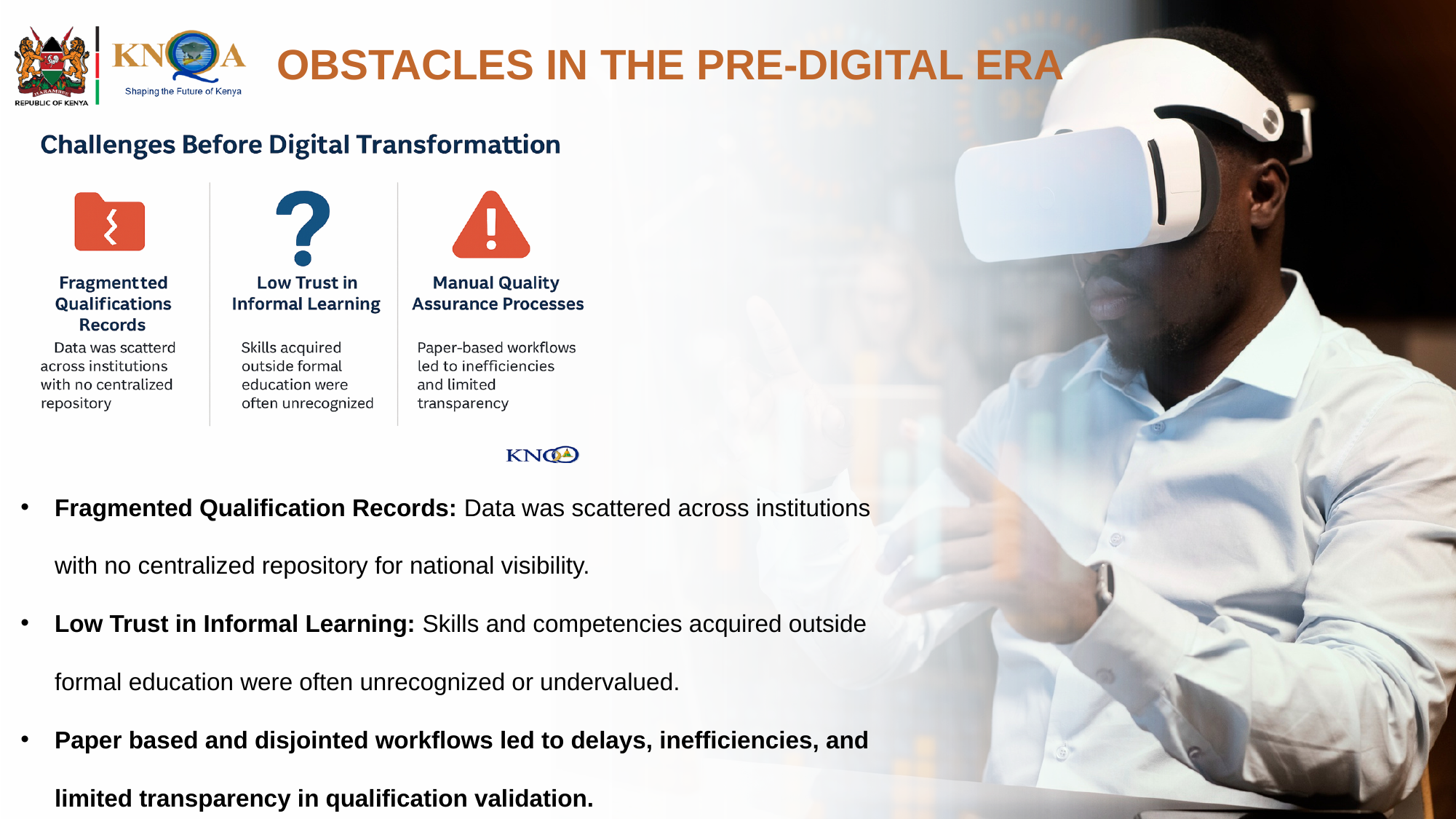

OBSTACLES IN THE PRE-DIGITAL ERA

Fragmented Qualification Records: Data was scattered across institutions with no centralized repository for national visibility.
Low Trust in Informal Learning: Skills and competencies acquired outside formal education were often unrecognized or undervalued.
Paper based and disjointed workflows led to delays, inefficiencies, and limited transparency in qualification validation.